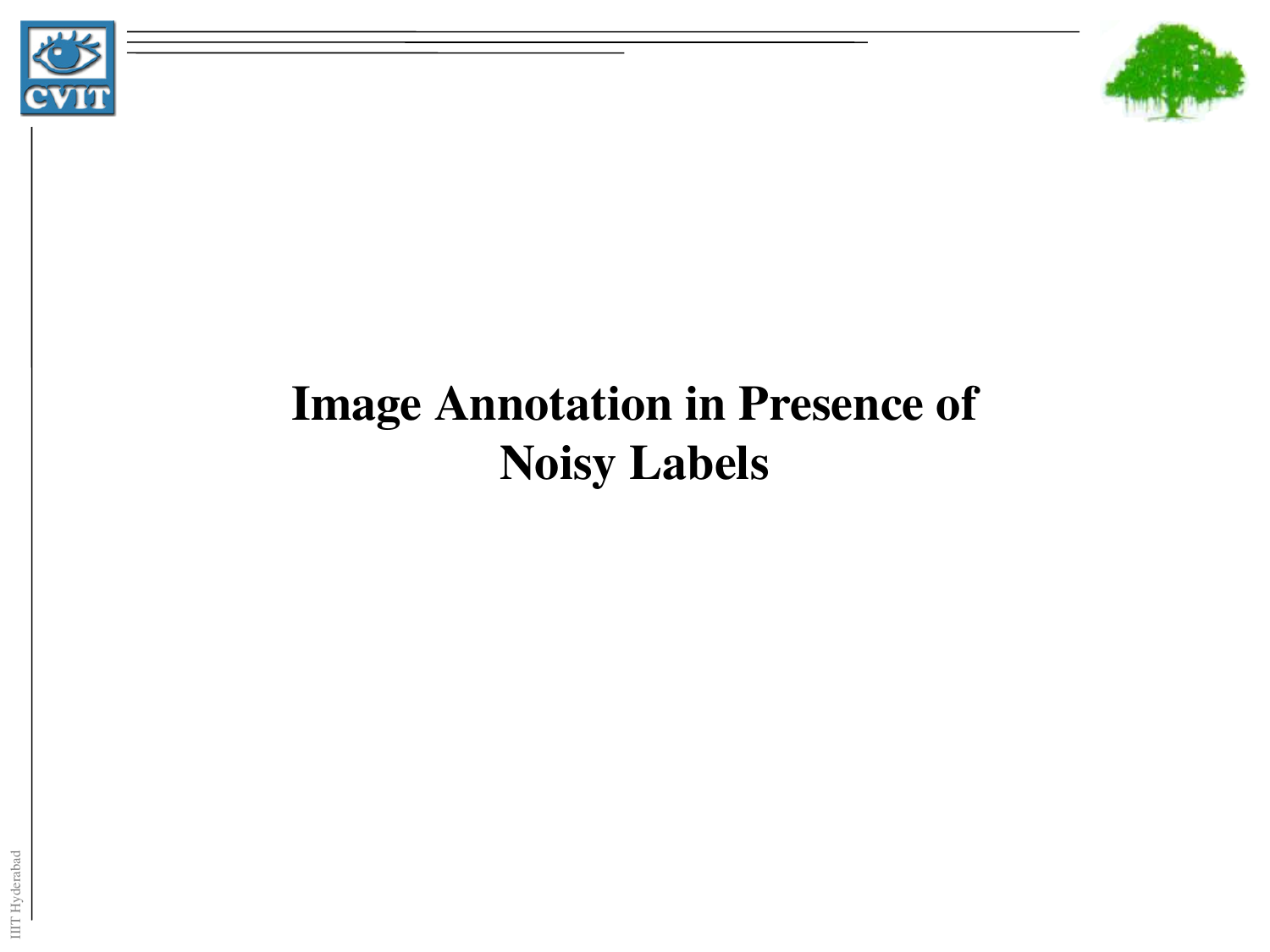

Image Annotation in Presence of Noisy Labels